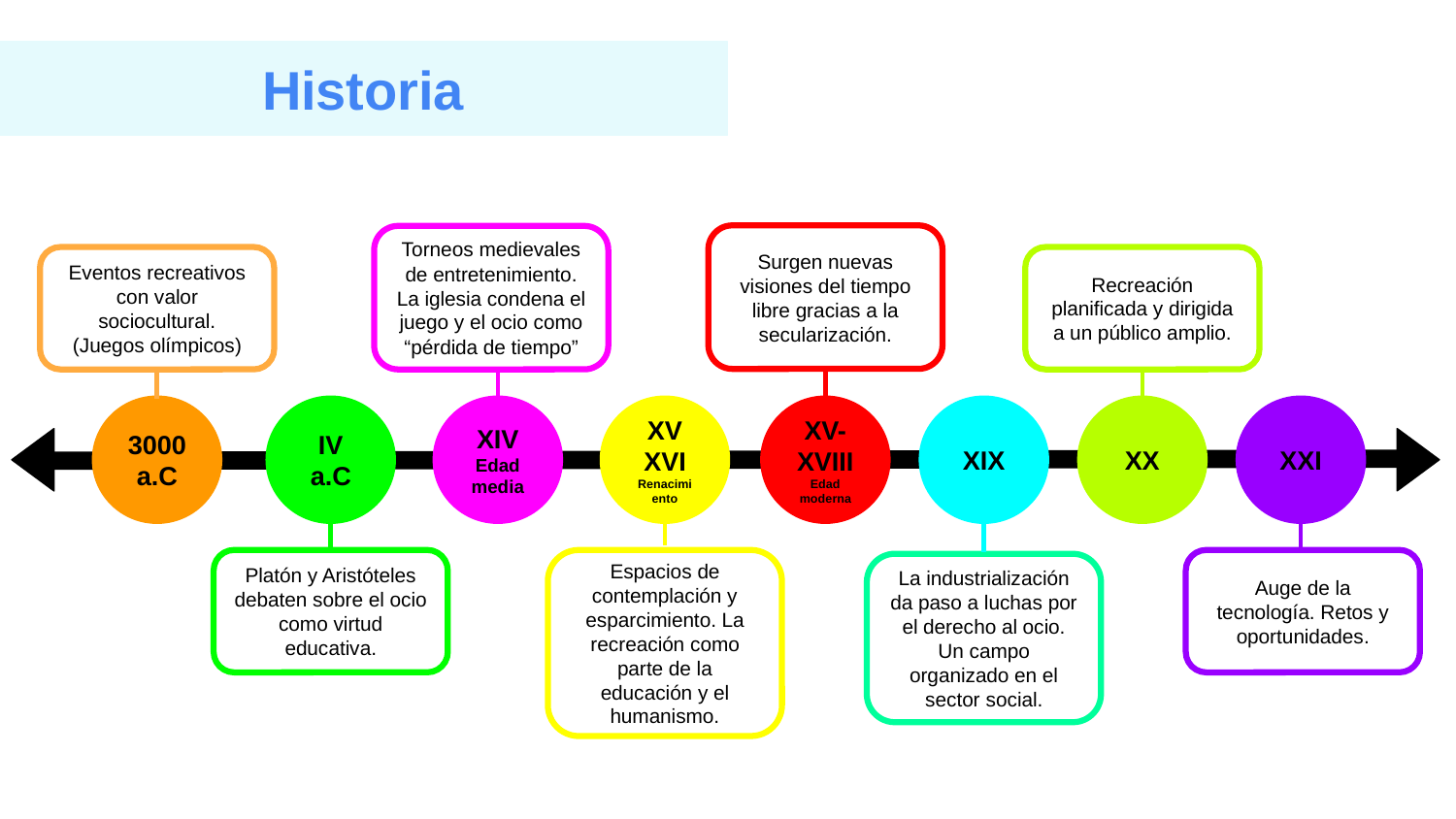

Historia
Surgen nuevas visiones del tiempo libre gracias a la secularización.
Torneos medievales de entretenimiento.
La iglesia condena el juego y el ocio como “pérdida de tiempo”
Recreación planificada y dirigida a un público amplio.
Eventos recreativos con valor sociocultural.
(Juegos olímpicos)
3000 a.C
IV a.C
XIV
Edad media
XV XVI
Renacimiento
XV-XVIII
Edad moderna
XIX
XX
XXI

Espacios de contemplación y esparcimiento. La recreación como parte de la educación y el humanismo.
Platón y Aristóteles debaten sobre el ocio como virtud educativa.
Auge de la tecnología. Retos y oportunidades.
La industrialización da paso a luchas por el derecho al ocio. Un campo organizado en el sector social.